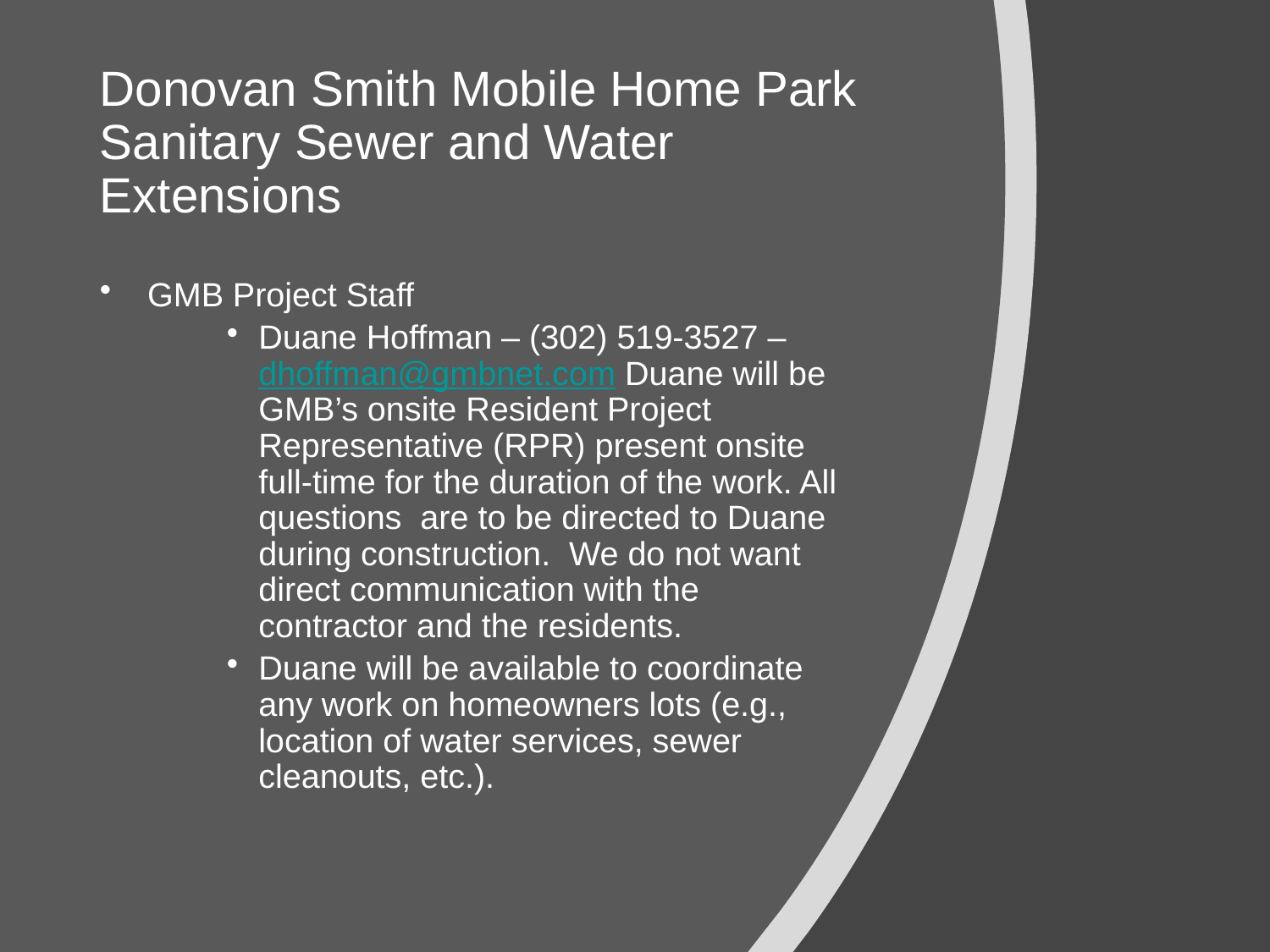

# Donovan Smith Mobile Home Park Sanitary Sewer and Water Extensions
GMB Project Staff
Duane Hoffman – (302) 519-3527 – dhoffman@gmbnet.com Duane will be GMB’s onsite Resident Project Representative (RPR) present onsite full-time for the duration of the work. All questions  are to be directed to Duane during construction.  We do not want direct communication with the contractor and the residents.
Duane will be available to coordinate any work on homeowners lots (e.g., location of water services, sewer cleanouts, etc.).